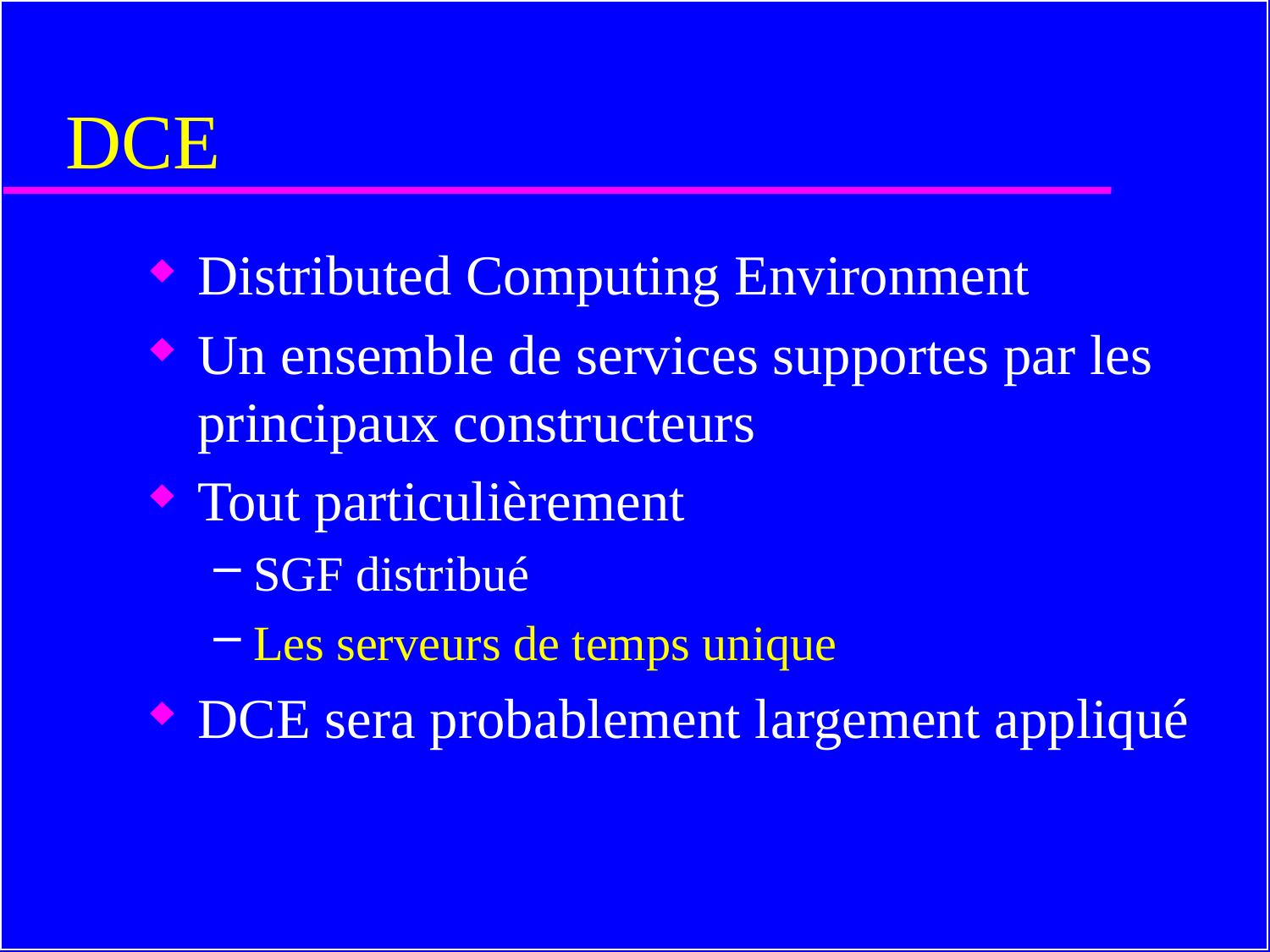

# DCE
Distributed Computing Environment
Un ensemble de services supportes par les principaux constructeurs
Tout particulièrement
SGF distribué
Les serveurs de temps unique
DCE sera probablement largement appliqué